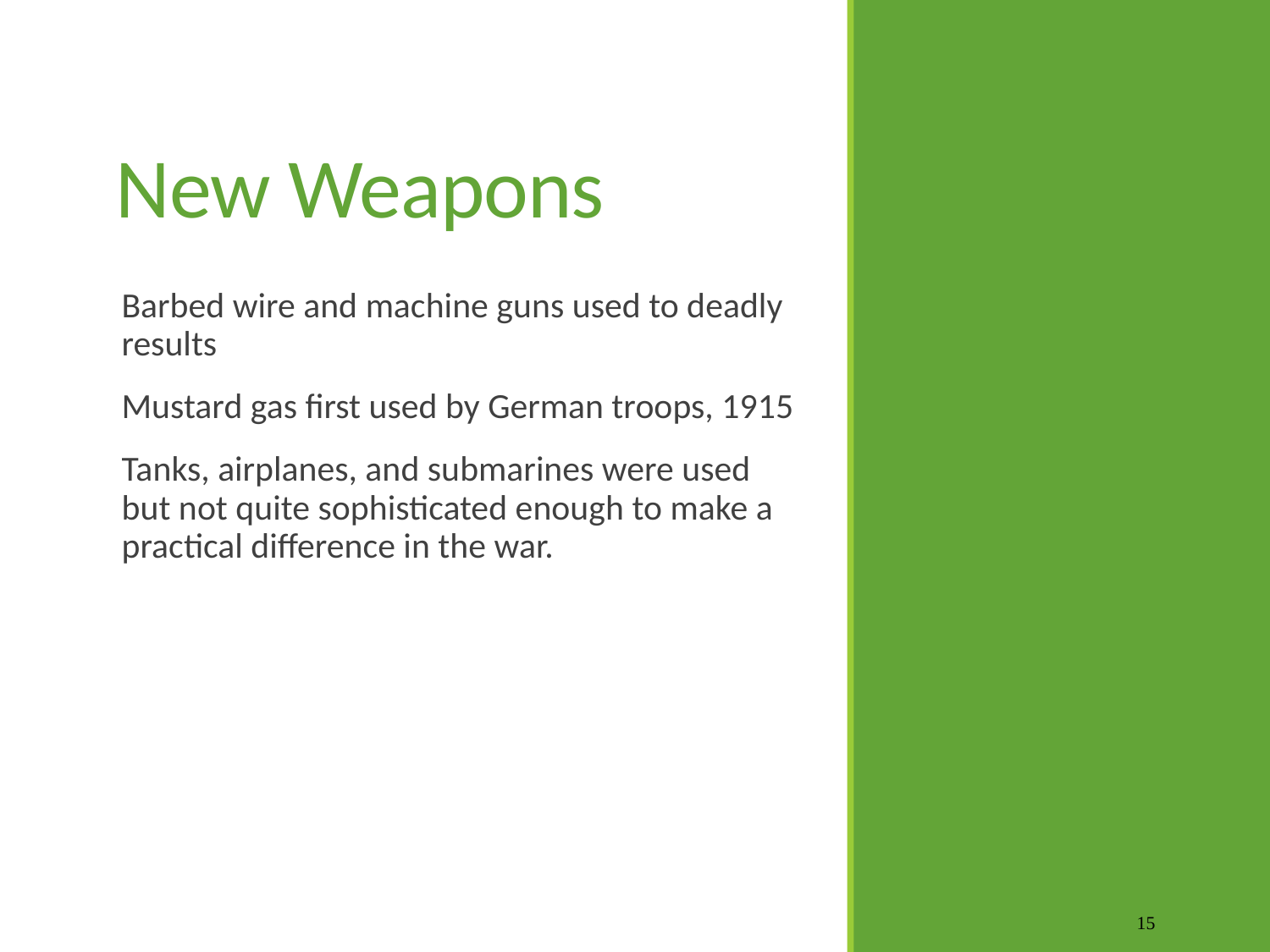

# New Weapons
Barbed wire and machine guns used to deadly results
Mustard gas first used by German troops, 1915
Tanks, airplanes, and submarines were used but not quite sophisticated enough to make a practical difference in the war.
15